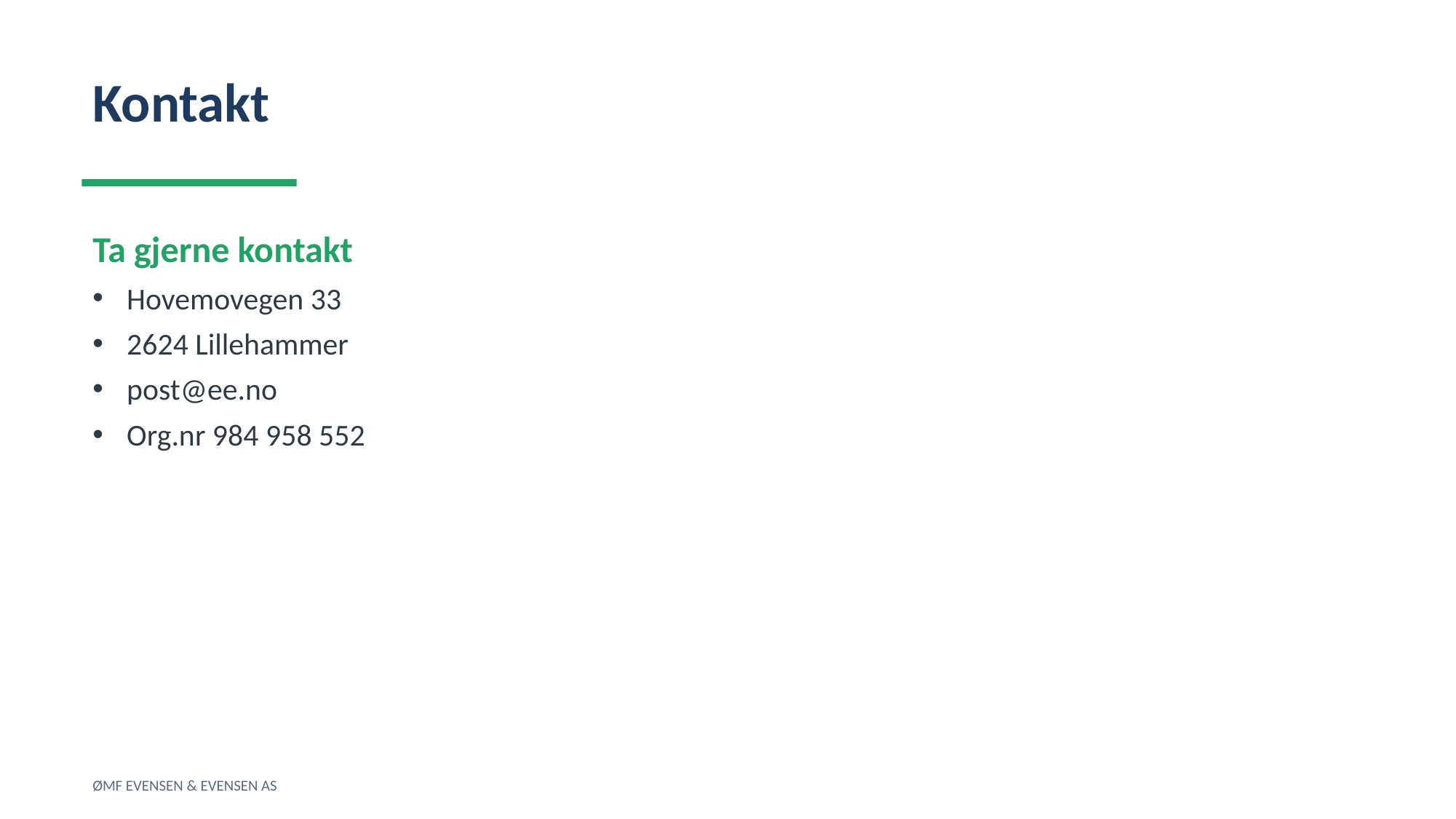

Kontakt

Ta gjerne kontakt
Hovemovegen 33
2624 Lillehammer
post@ee.no
Org.nr 984 958 552
ØMF EVENSEN & EVENSEN AS